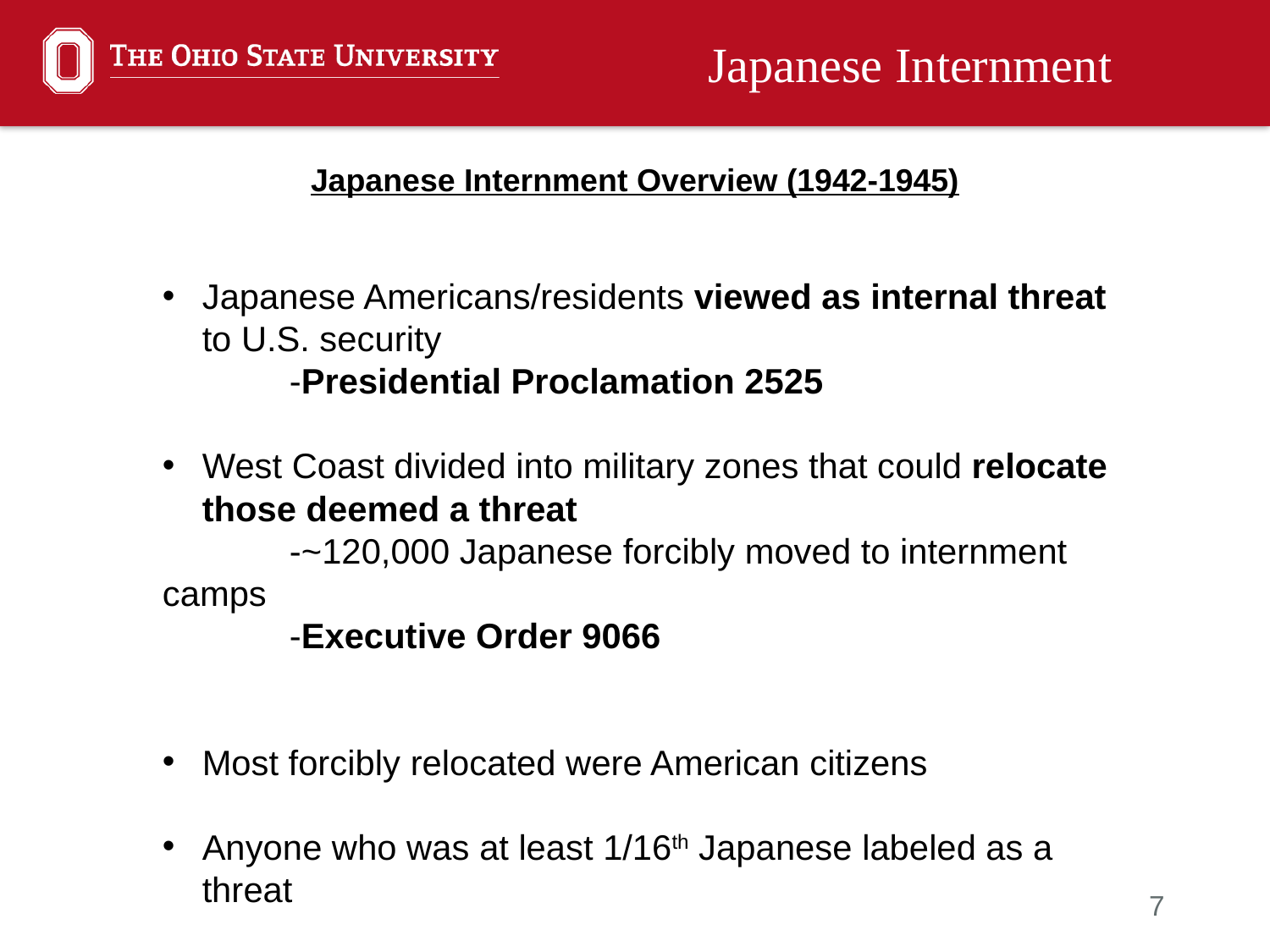

Japanese Internment

Japanese Internment Overview (1942-1945)

Japanese Americans/residents viewed as internal threat to U.S. security
	-Presidential Proclamation 2525

West Coast divided into military zones that could relocate those deemed a threat
	-~120,000 Japanese forcibly moved to internment camps
	-Executive Order 9066

Most forcibly relocated were American citizens

Anyone who was at least 1/16th Japanese labeled as a threat